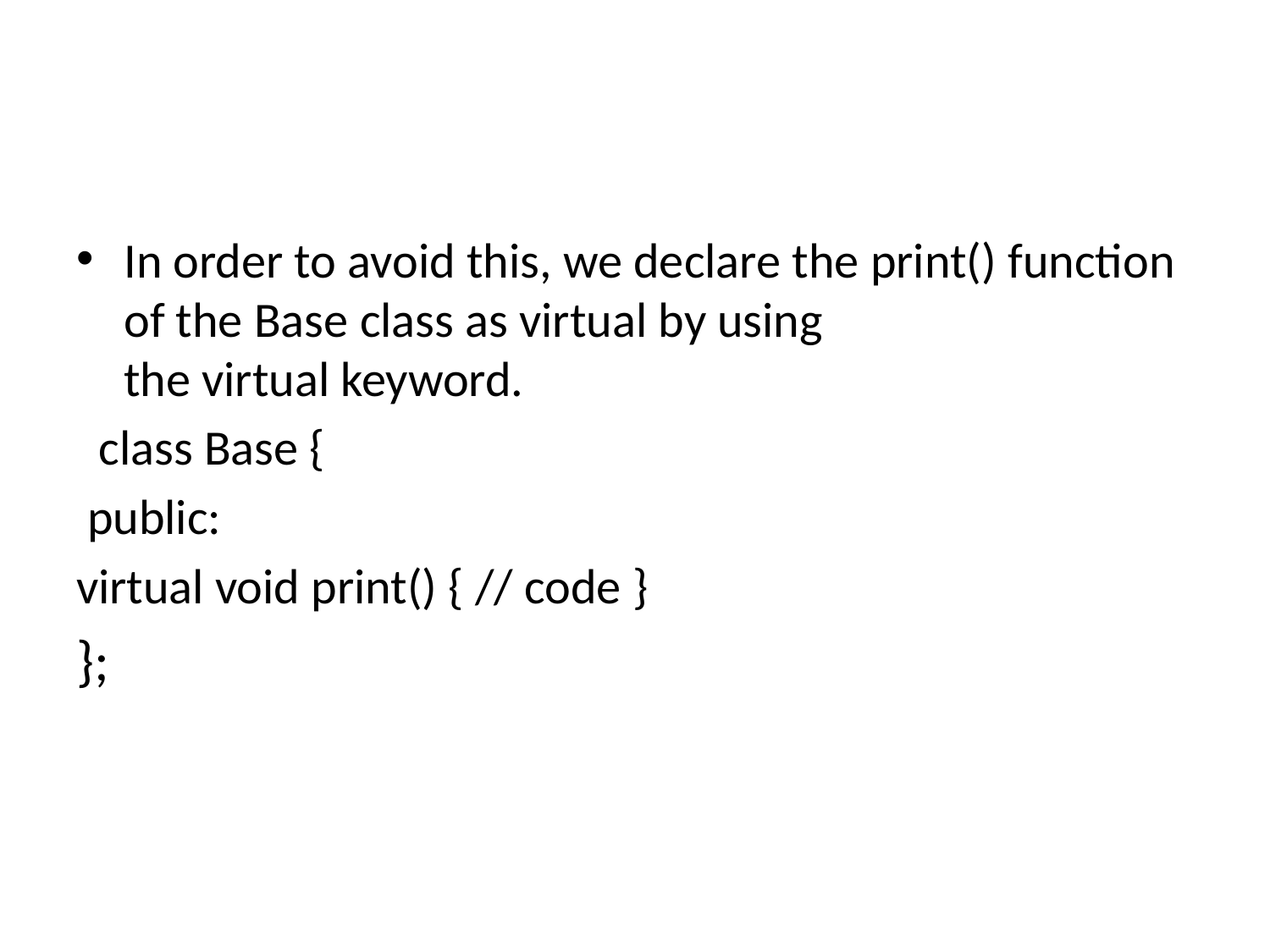

#
In order to avoid this, we declare the print() function of the Base class as virtual by using the virtual keyword.
  class Base {
 public:
virtual void print() { // code }
};